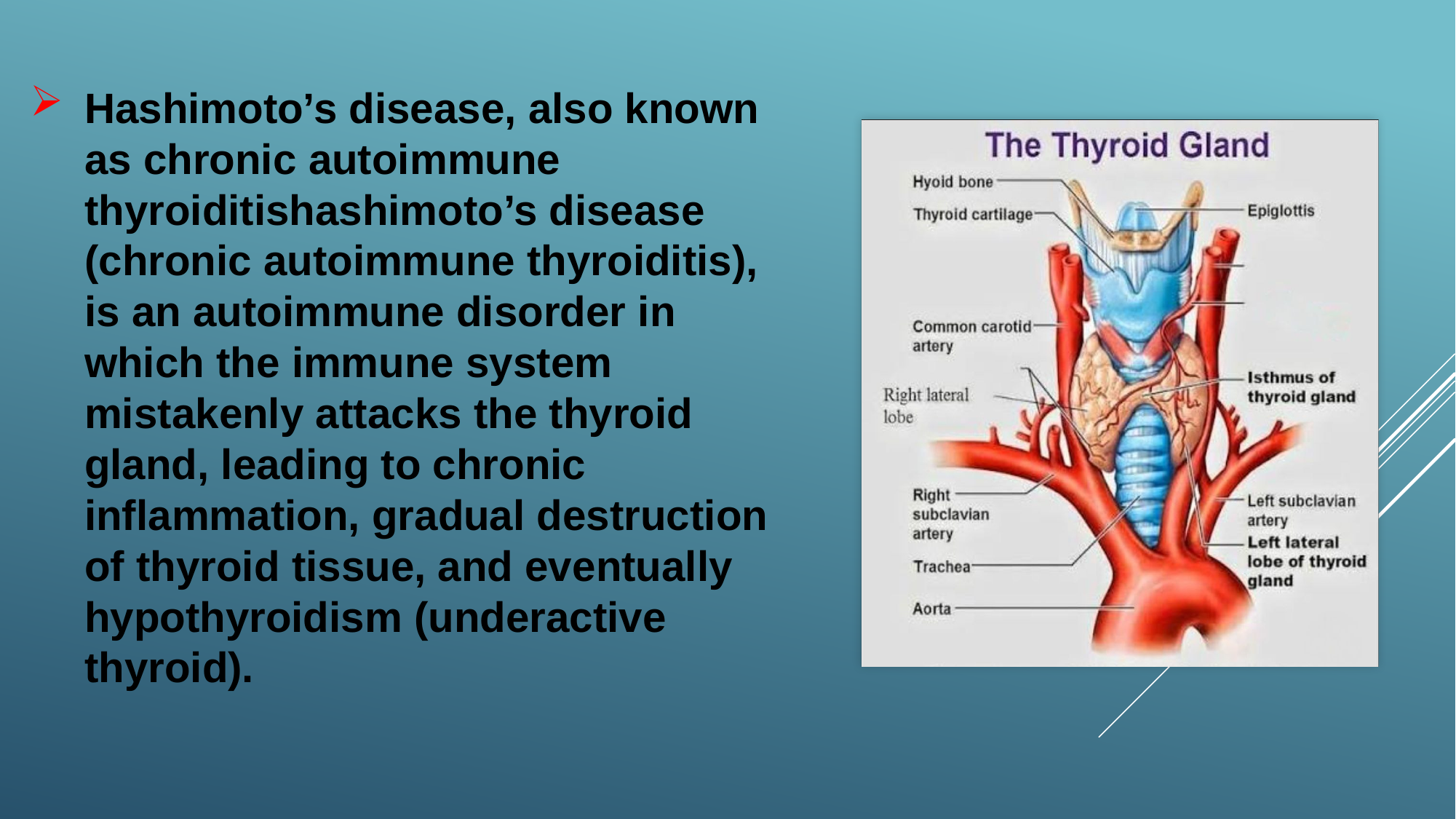

# Hashimoto’s disease, also known as chronic autoimmune thyroiditishashimoto’s disease (chronic autoimmune thyroiditis), is an autoimmune disorder in which the immune system mistakenly attacks the thyroid gland, leading to chronic inflammation, gradual destruction of thyroid tissue, and eventually hypothyroidism (underactive thyroid).